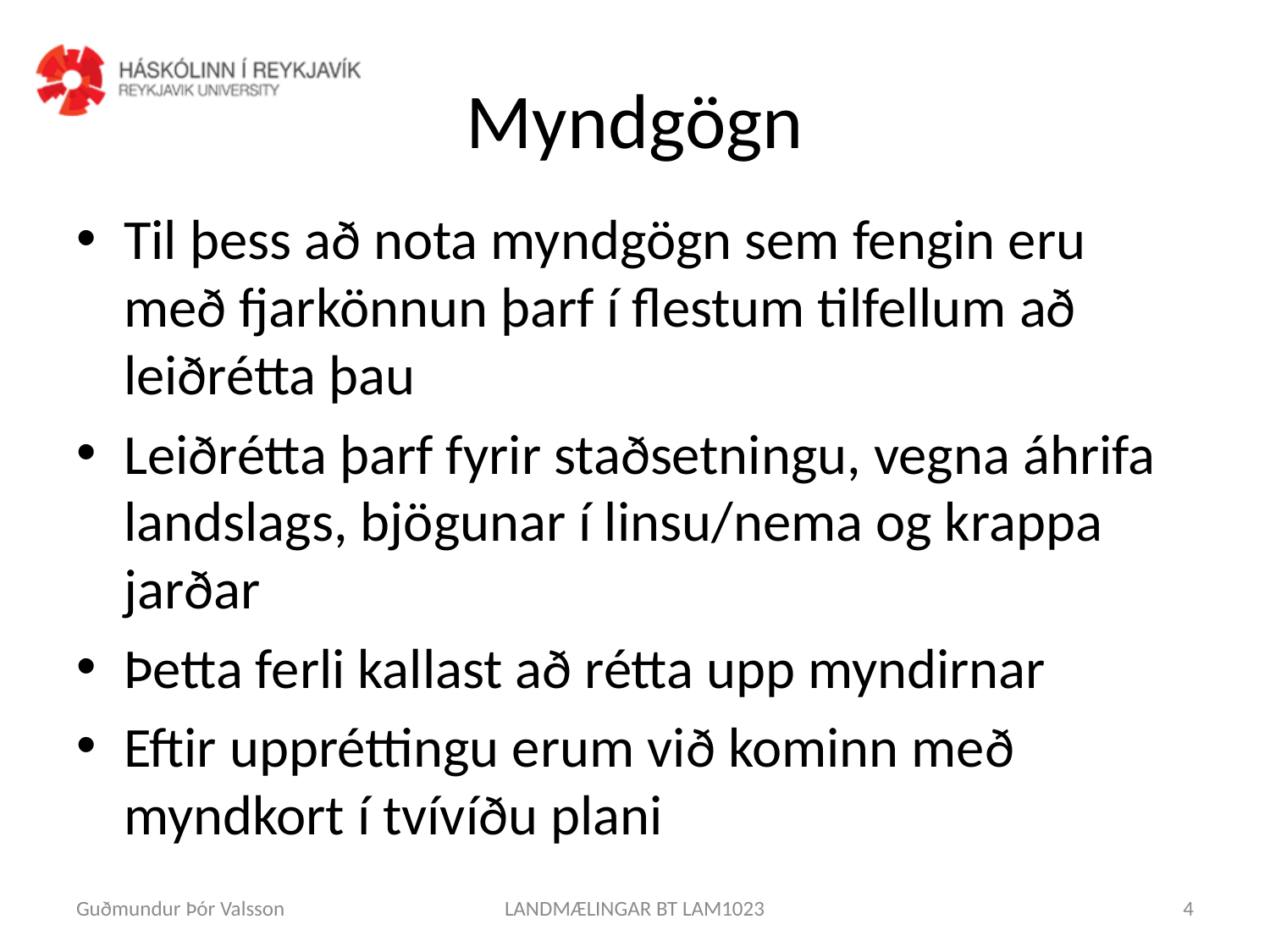

# Myndgögn
Til þess að nota myndgögn sem fengin eru með fjarkönnun þarf í flestum tilfellum að  leiðrétta þau
Leiðrétta þarf fyrir staðsetningu, vegna áhrifa landslags, bjögunar í linsu/nema og krappa jarðar
Þetta ferli kallast að rétta upp myndirnar
Eftir uppréttingu erum við kominn með myndkort í tvívíðu plani
Guðmundur Þór Valsson
LANDMÆLINGAR BT LAM1023
4